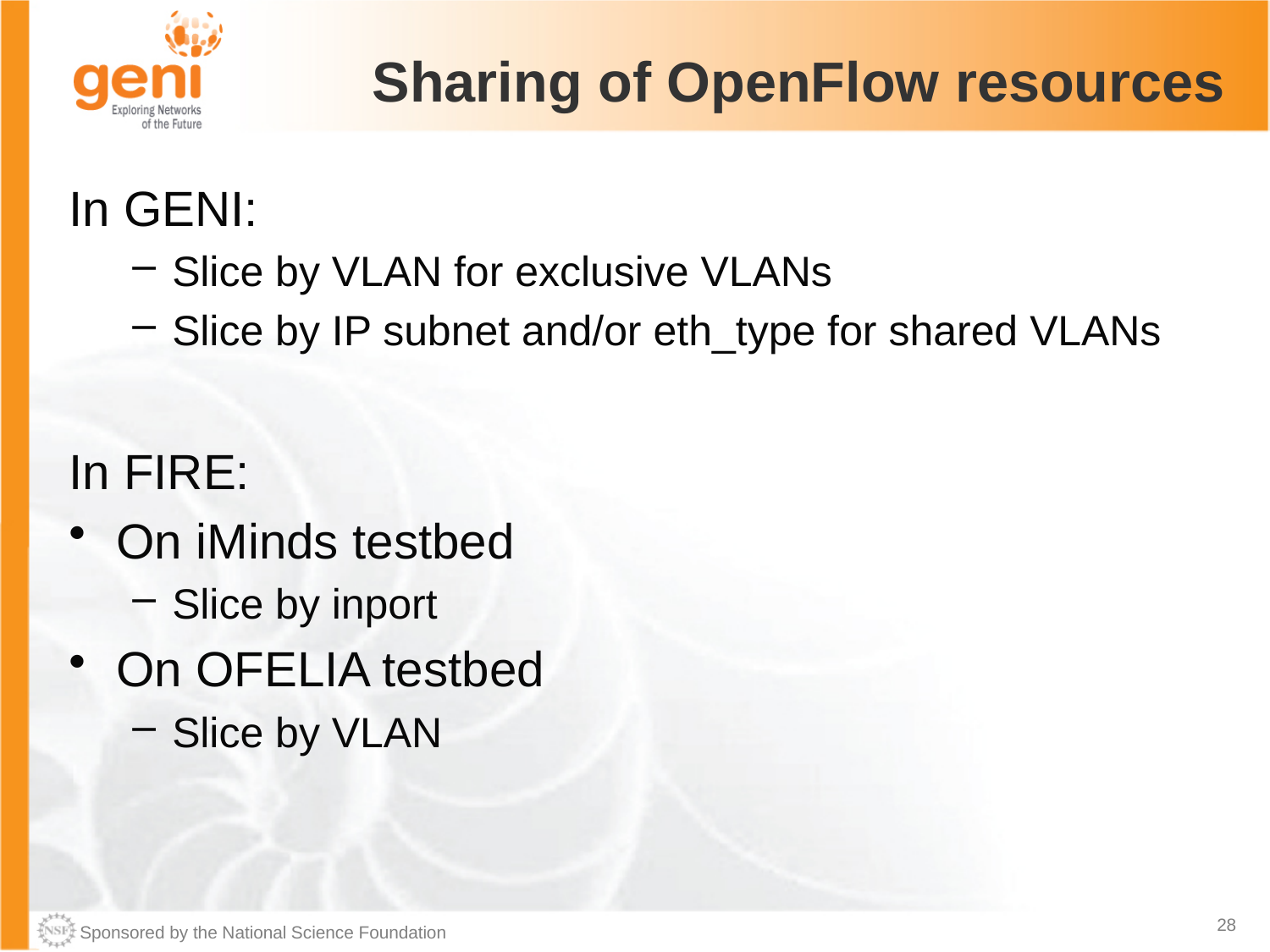

# Sharing of OpenFlow resources
In GENI:
Slice by VLAN for exclusive VLANs
Slice by IP subnet and/or eth_type for shared VLANs

In FIRE:
On iMinds testbed
Slice by inport
On OFELIA testbed
Slice by VLAN